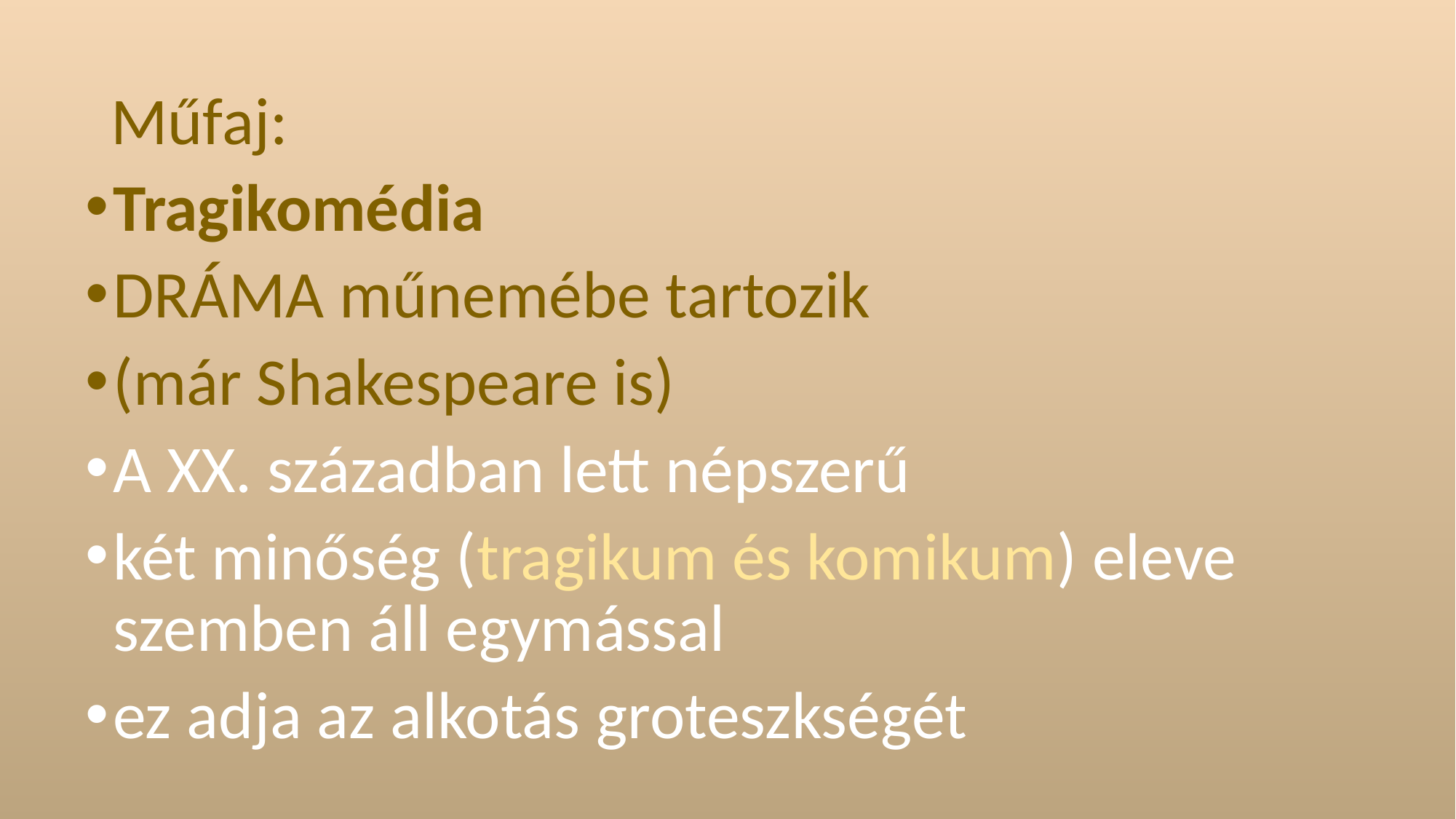

# Műfaj:
Tragikomédia
DRÁMA műnemébe tartozik
(már Shakespeare is)
A XX. században lett népszerű
két minőség (tragikum és komikum) eleve szemben áll egymással
ez adja az alkotás groteszkségét